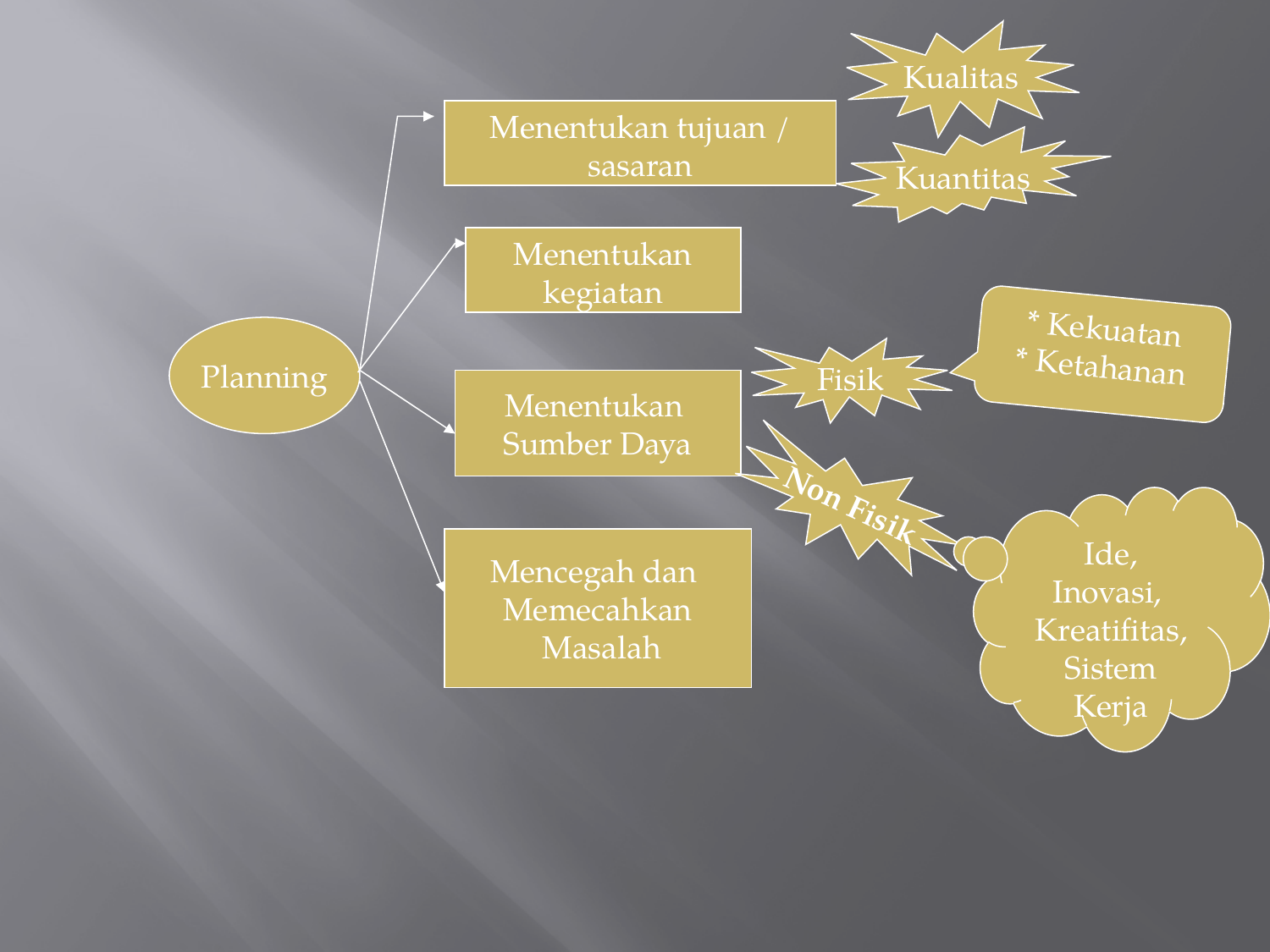

Kualitas
Menentukan tujuan / sasaran

Kuantitas
Menentukan kegiatan

* Kekuatan
* Ketahanan
Planning
Fisik

Menentukan
Sumber Daya

Non Fisik
Ide, Inovasi,
Kreatifitas,
Sistem Kerja
Mencegah dan
Memecahkan
 Masalah